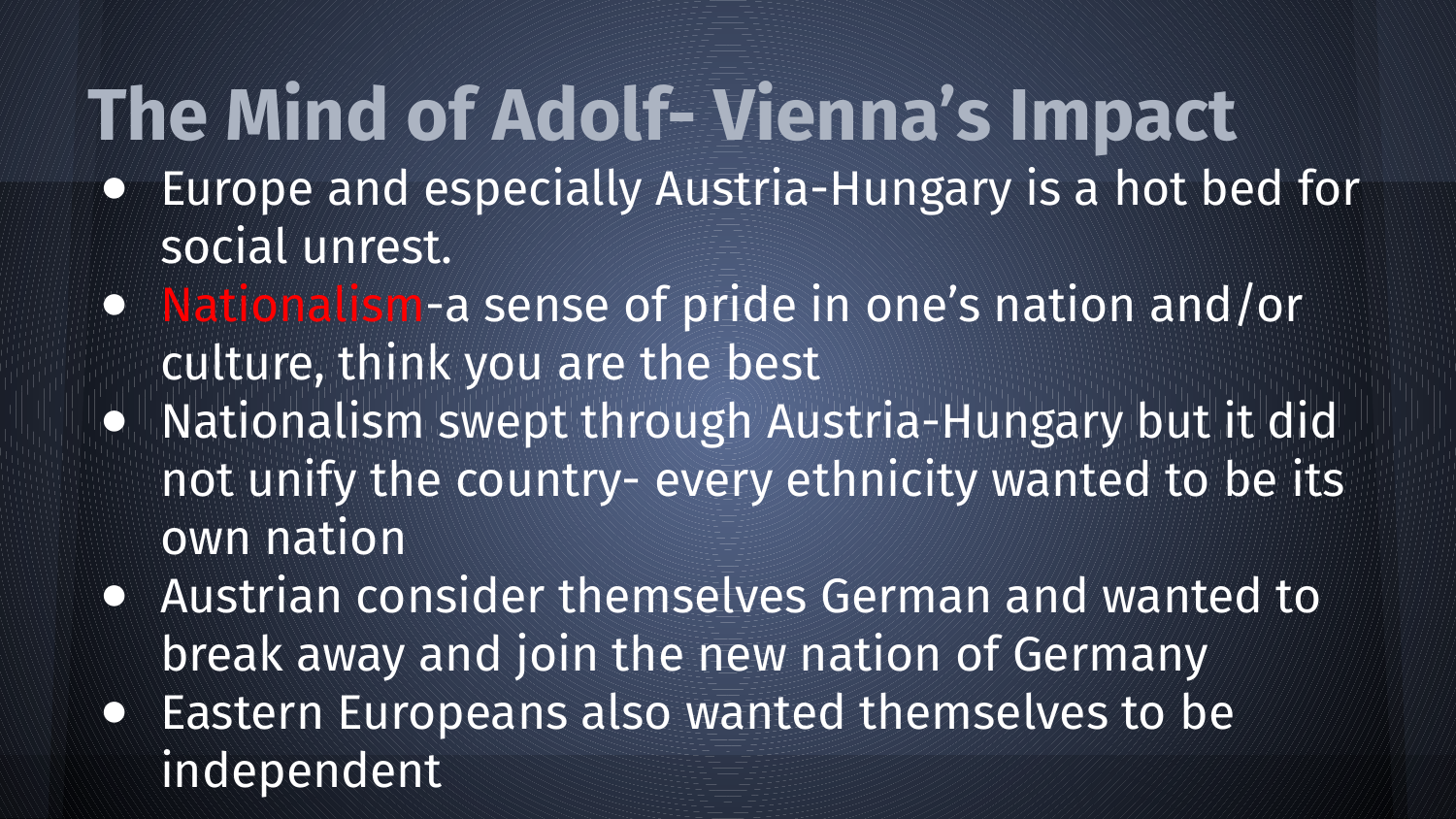

# The Mind of Adolf- Vienna’s Impact
Europe and especially Austria-Hungary is a hot bed for social unrest.
Nationalism-a sense of pride in one’s nation and/or culture, think you are the best
Nationalism swept through Austria-Hungary but it did not unify the country- every ethnicity wanted to be its own nation
Austrian consider themselves German and wanted to break away and join the new nation of Germany
Eastern Europeans also wanted themselves to be independent